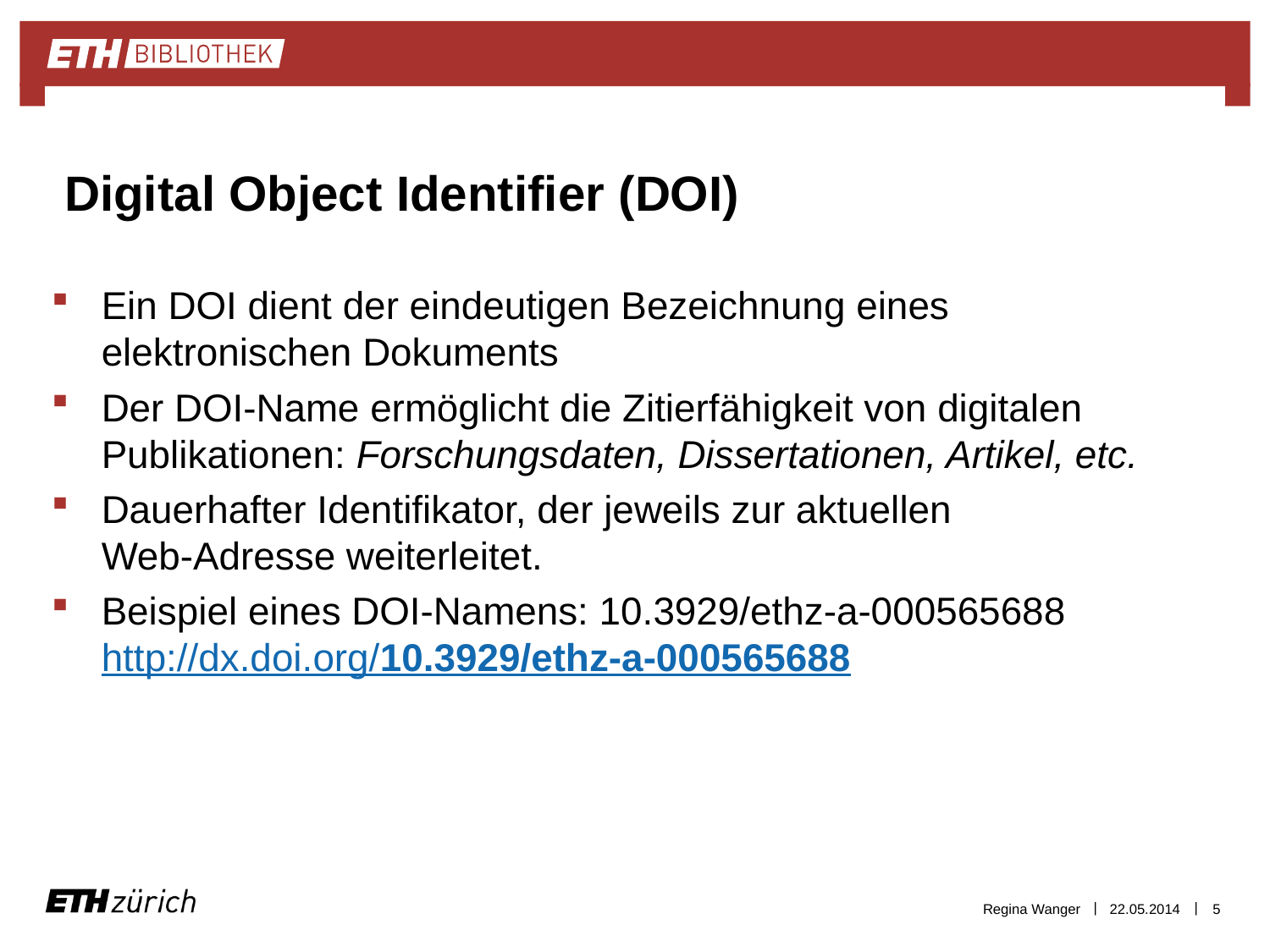

# Digital Object Identifier (DOI)
Ein DOI dient der eindeutigen Bezeichnung eines elektronischen Dokuments
Der DOI-Name ermöglicht die Zitierfähigkeit von digitalen Publikationen: Forschungsdaten, Dissertationen, Artikel, etc.
Dauerhafter Identifikator, der jeweils zur aktuellen
Web-Adresse weiterleitet.
Beispiel eines DOI-Namens: 10.3929/ethz-a-000565688
http://dx.doi.org/10.3929/ethz-a-000565688

Regina Wanger
22.05.2014
5